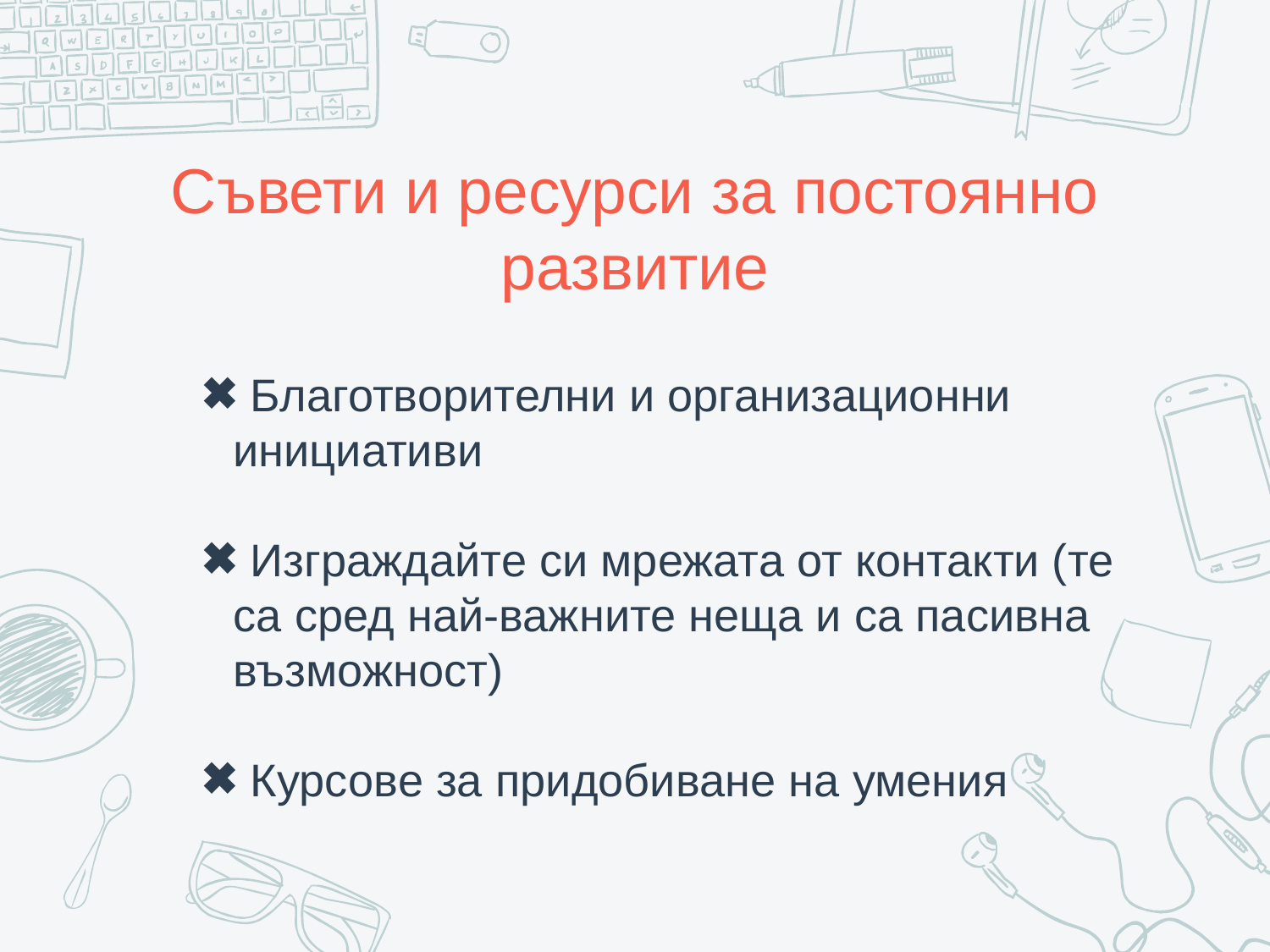

# Съвети и ресурси за постоянно развитие
 Благотворителни и организационни инициативи

 Изграждайте си мрежата от контакти (те са сред най-важните неща и са пасивна възможност)

 Курсове за придобиване на умения